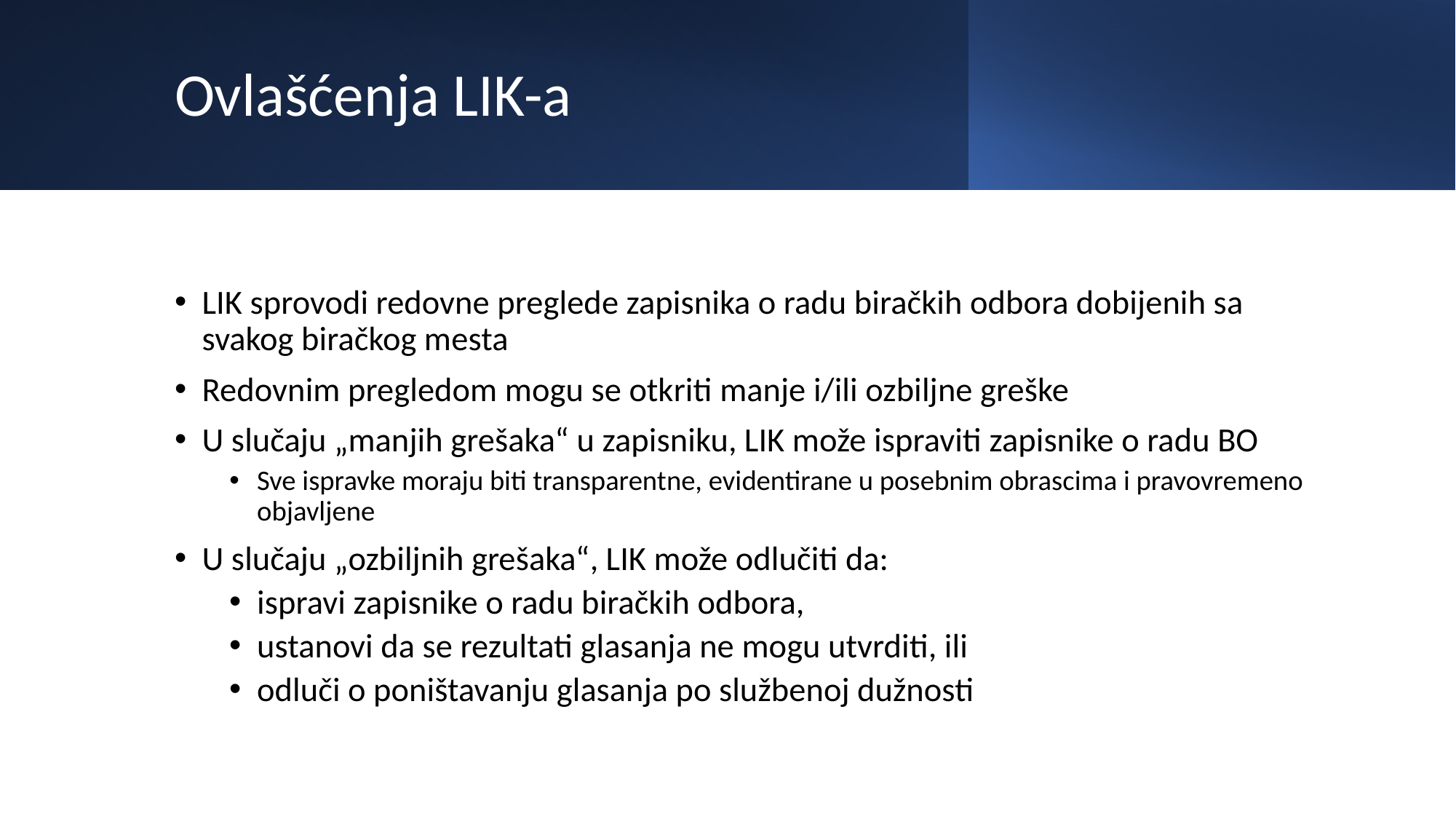

# Ovlašćenja LIK-a
LIK sprovodi redovne preglede zapisnika o radu biračkih odbora dobijenih sa svakog biračkog mesta
Redovnim pregledom mogu se otkriti manje i/ili ozbiljne greške
U slučaju „manjih grešaka“ u zapisniku, LIK može ispraviti zapisnike o radu BO
Sve ispravke moraju biti transparentne, evidentirane u posebnim obrascima i pravovremeno objavljene
U slučaju „ozbiljnih grešaka“, LIK može odlučiti da:
ispravi zapisnike o radu biračkih odbora,
ustanovi da se rezultati glasanja ne mogu utvrditi, ili
odluči o poništavanju glasanja po službenoj dužnosti